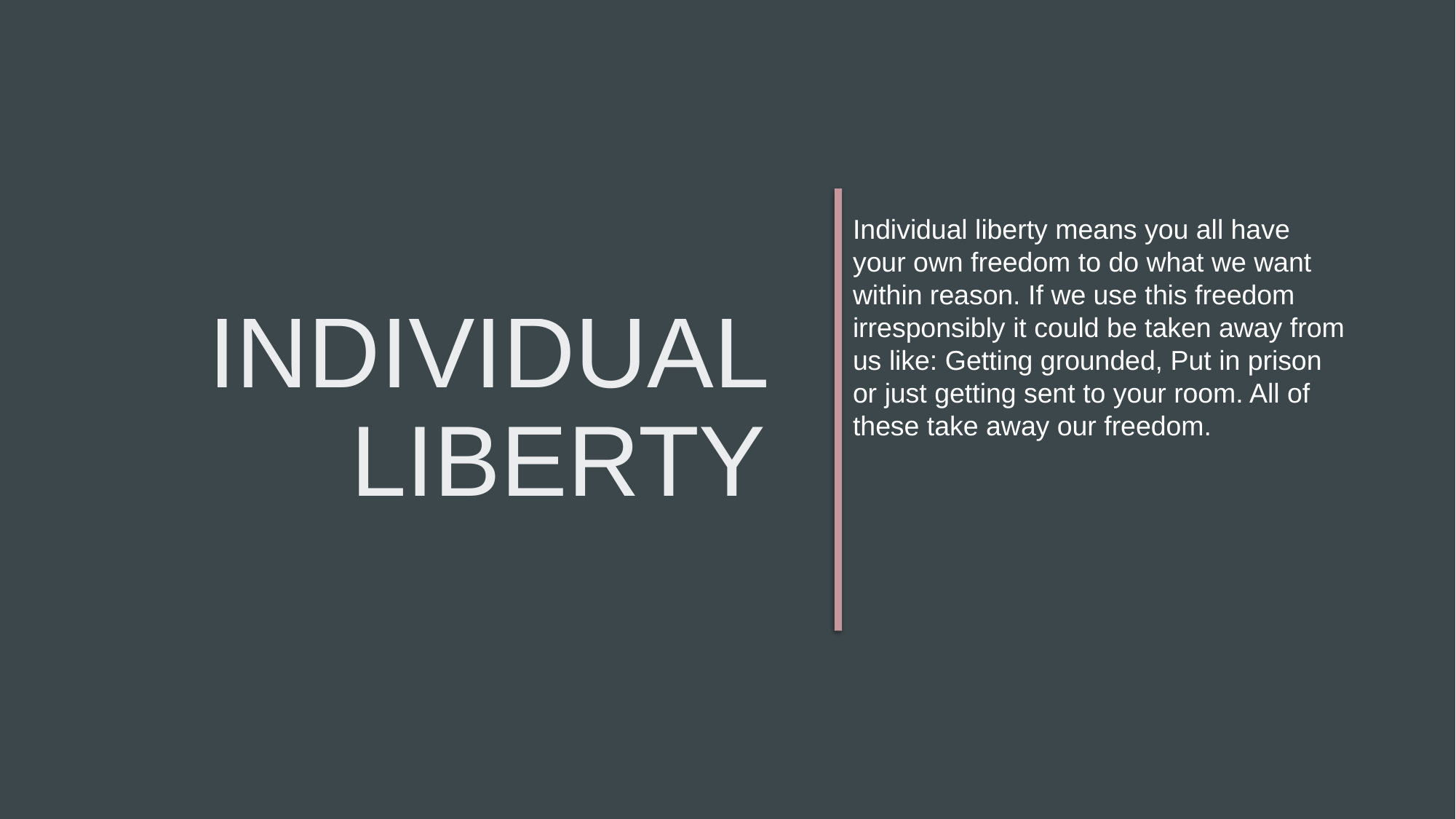

# Individual liberty
Individual liberty means you all have your own freedom to do what we want within reason. If we use this freedom irresponsibly it could be taken away from us like: Getting grounded, Put in prison or just getting sent to your room. All of these take away our freedom.